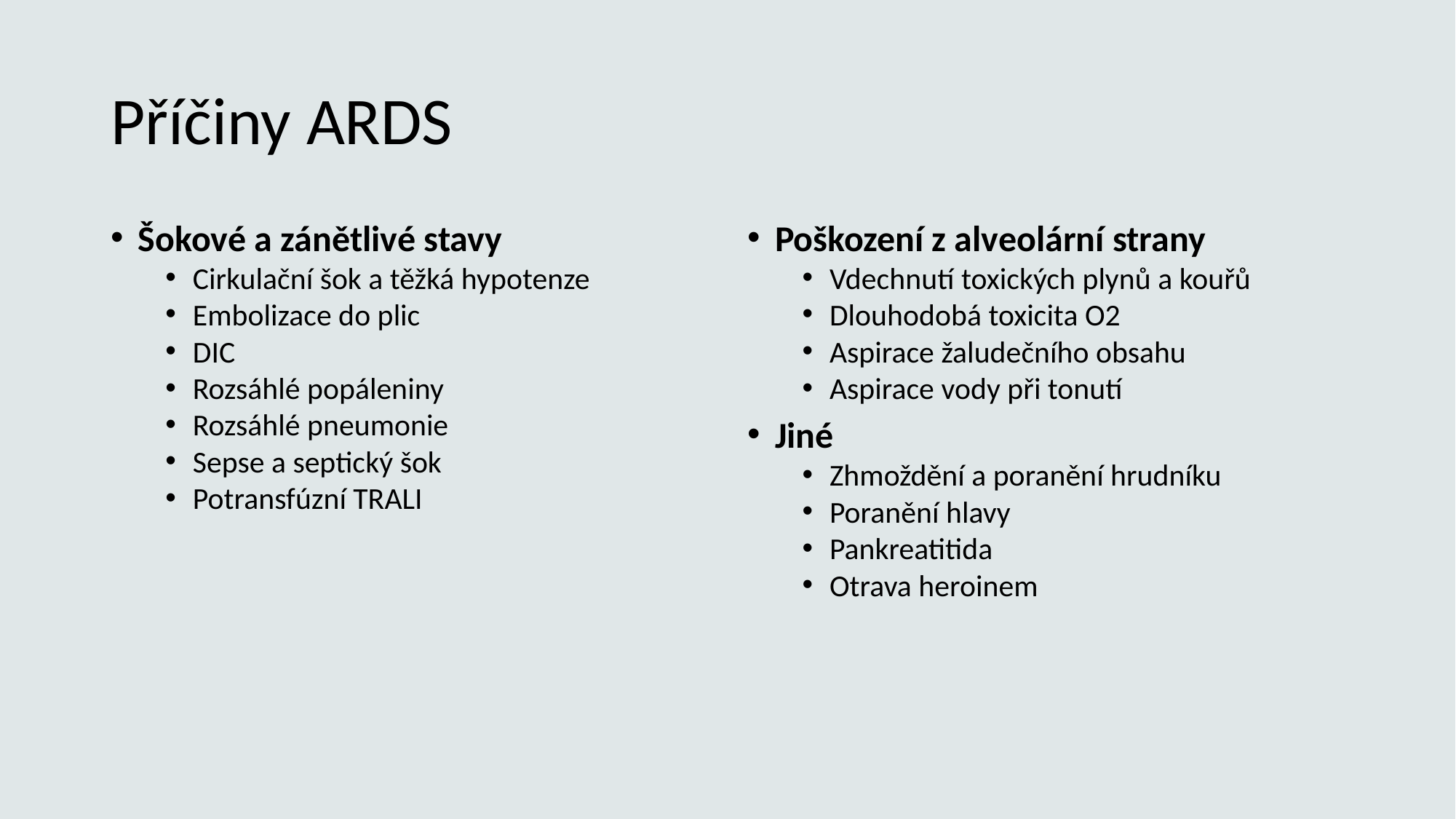

# Příčiny ARDS
Šokové a zánětlivé stavy
Cirkulační šok a těžká hypotenze
Embolizace do plic
DIC
Rozsáhlé popáleniny
Rozsáhlé pneumonie
Sepse a septický šok
Potransfúzní TRALI

Poškození z alveolární strany
Vdechnutí toxických plynů a kouřů
Dlouhodobá toxicita O2
Aspirace žaludečního obsahu
Aspirace vody při tonutí
Jiné
Zhmoždění a poranění hrudníku
Poranění hlavy
Pankreatitida
Otrava heroinem